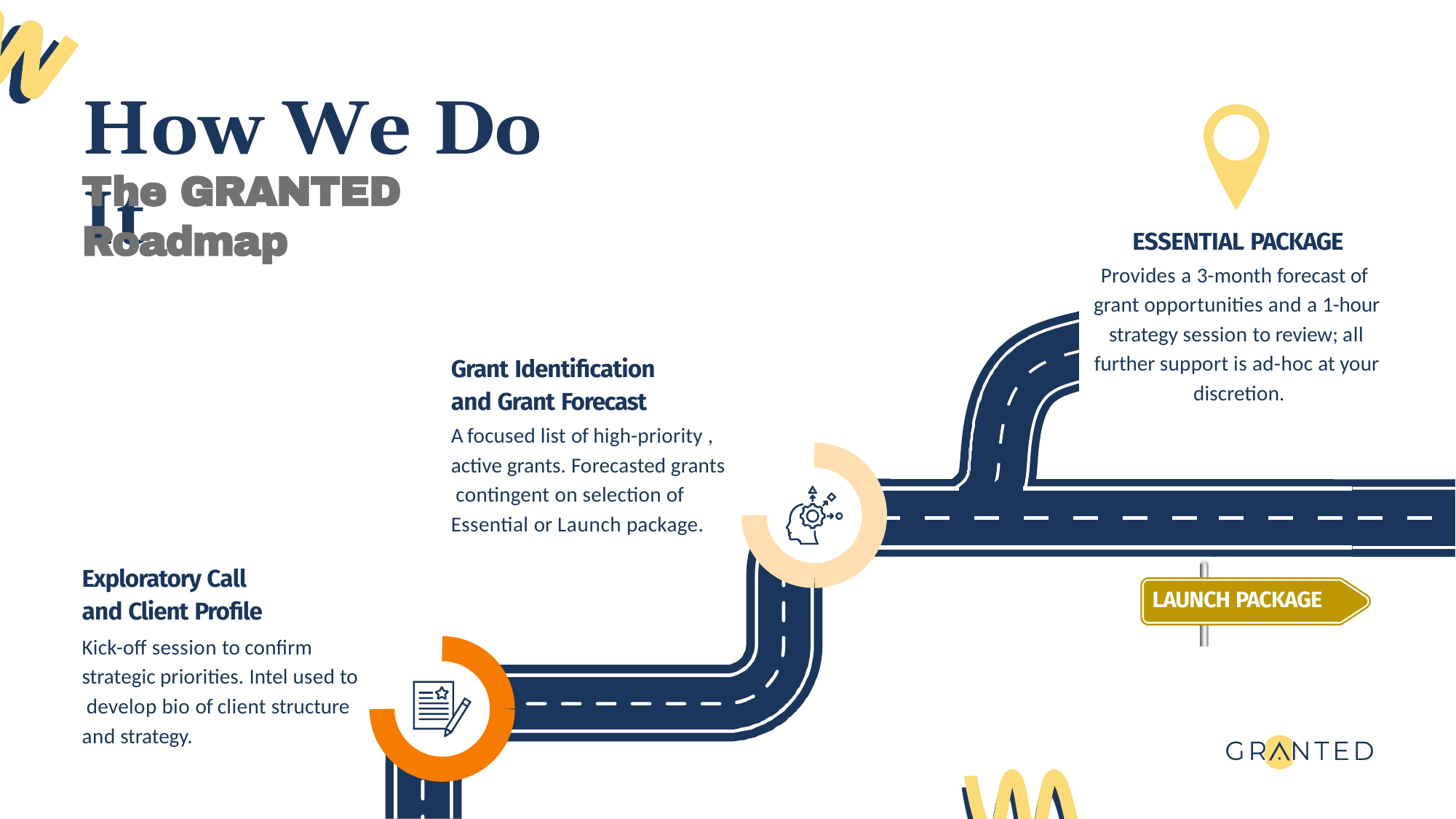

# How We Do It

The GRANTED Roadmap

ESSENTIAL PACKAGE
Provides a 3-month forecast of  grant opportunities and a 1-hour  strategy session to review; all  further support is ad-hoc at your  discretion.

Grant Identification  and Grant Forecast
A focused list of high-priority ,  active grants. Forecasted grants  contingent on selection of  Essential or Launch package.
Exploratory Call  and Client Profile
Kick-off session to confirm  strategic priorities. Intel used to  develop bio of client structure  and strategy.

LAUNCH PACKAGE